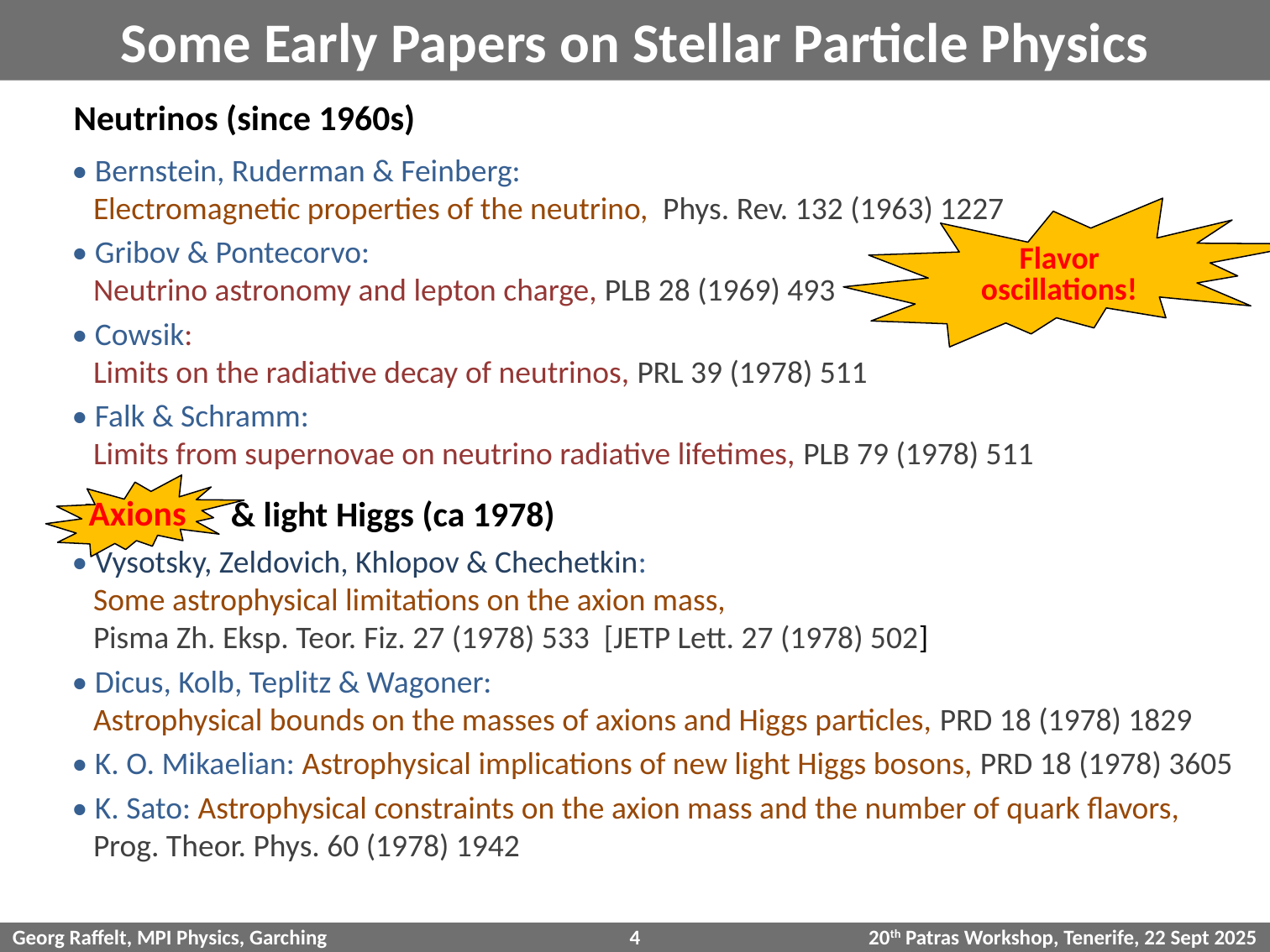

# Some Early Papers on Stellar Particle Physics
Neutrinos (since 1960s)
• Bernstein, Ruderman & Feinberg:
   Electromagnetic properties of the neutrino,  Phys. Rev. 132 (1963) 1227

• Gribov & Pontecorvo:
   Neutrino astronomy and lepton charge, PLB 28 (1969) 493

• Cowsik:
   Limits on the radiative decay of neutrinos, PRL 39 (1978) 511

• Falk & Schramm:
   Limits from supernovae on neutrino radiative lifetimes, PLB 79 (1978) 511
Flavor oscillations!
Axions
Axions       & light Higgs (ca 1978)
• Vysotsky, Zeldovich, Khlopov & Chechetkin:
   Some astrophysical limitations on the axion mass,
   Pisma Zh. Eksp. Teor. Fiz. 27 (1978) 533  [JETP Lett. 27 (1978) 502]

• Dicus, Kolb, Teplitz & Wagoner:
   Astrophysical bounds on the masses of axions and Higgs particles, PRD 18 (1978) 1829

• K. O. Mikaelian: Astrophysical implications of new light Higgs bosons, PRD 18 (1978) 3605

• K. Sato: Astrophysical constraints on the axion mass and the number of quark flavors,
   Prog. Theor. Phys. 60 (1978) 1942